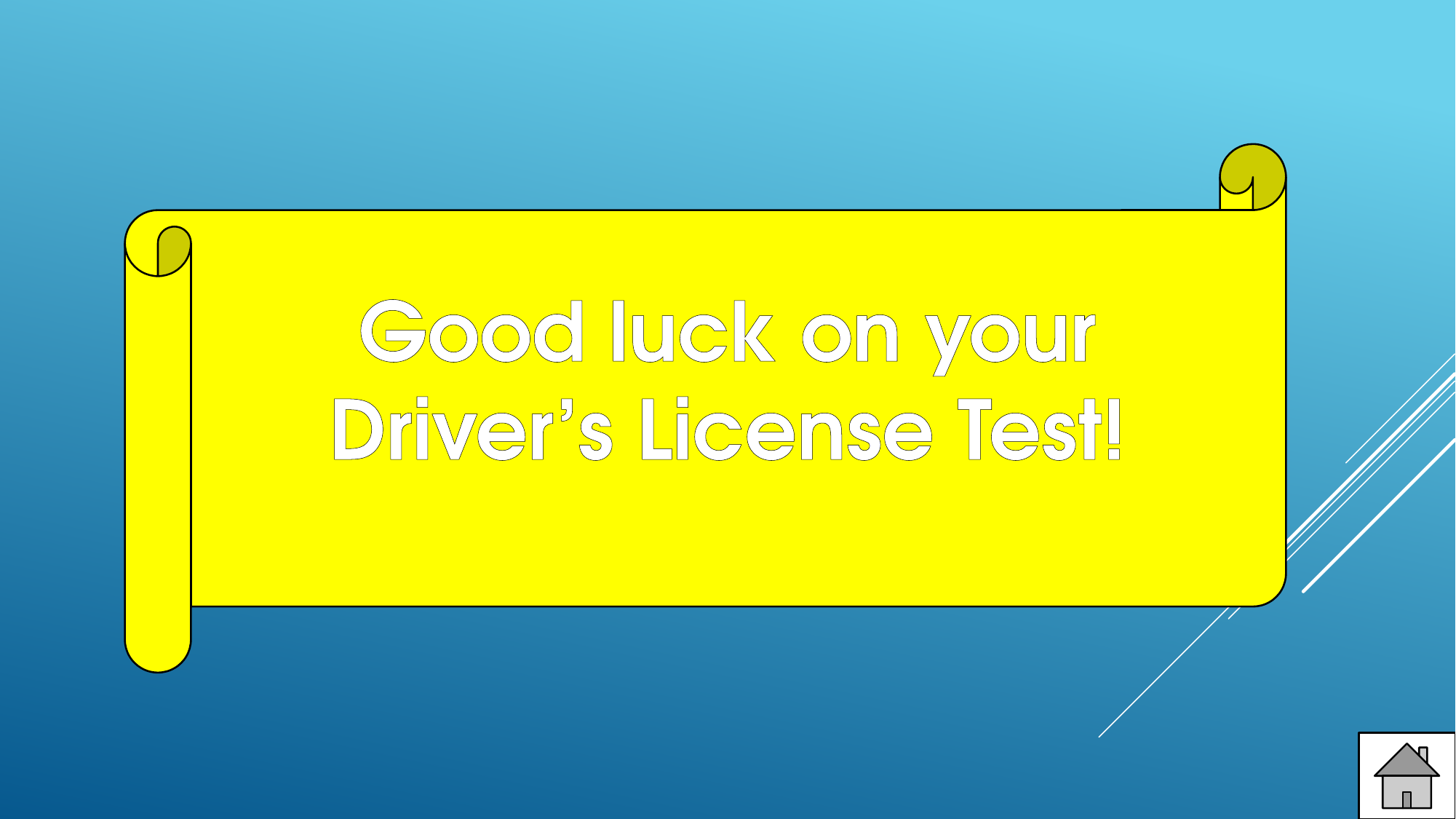

Good luck on your Driver’s License Test!